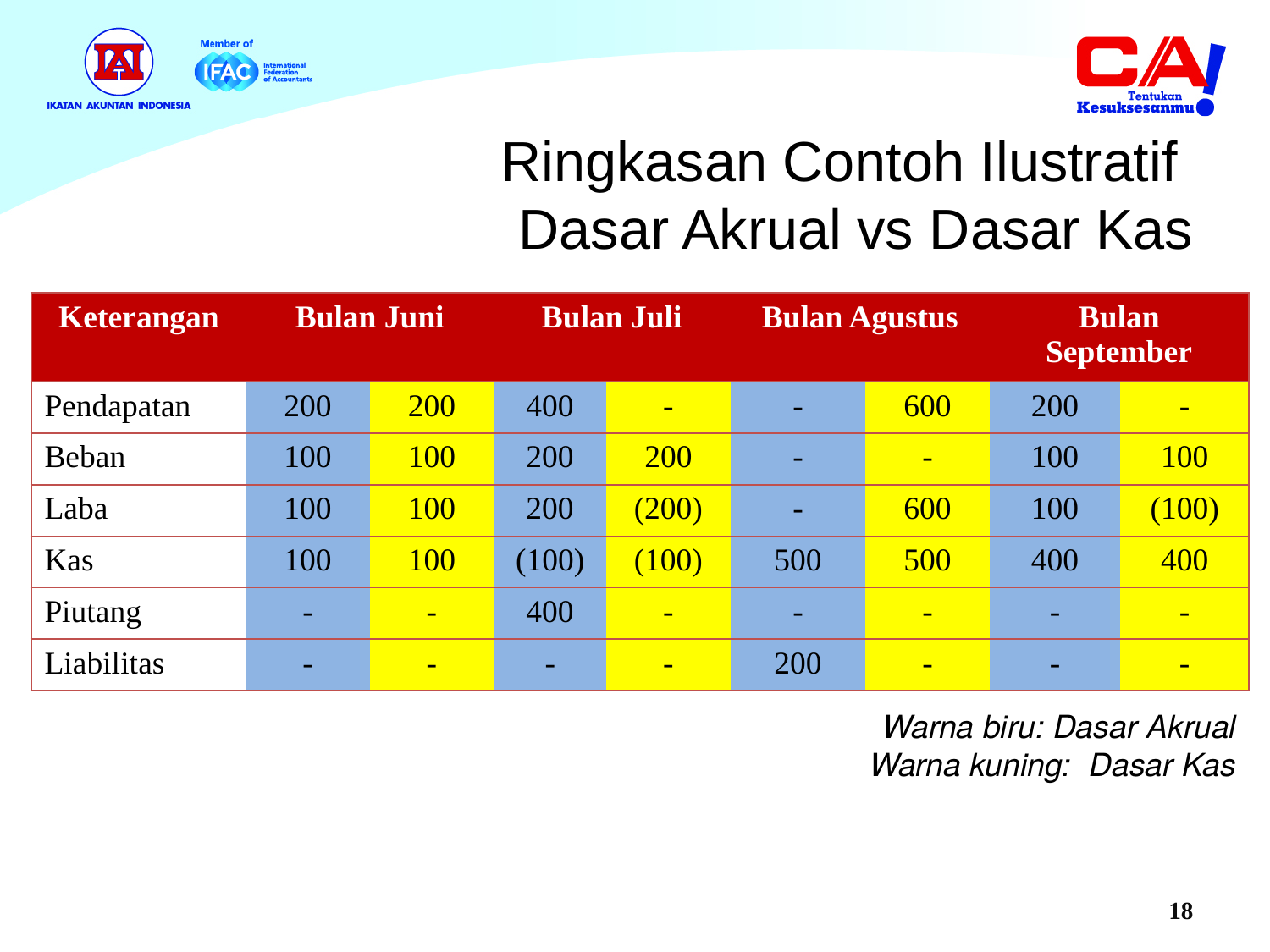

# Ringkasan Contoh Ilustratif Dasar Akrual vs Dasar Kas
| Keterangan | Bulan Juni |  | Bulan Juli |  | Bulan Agustus |  | Bulan September |  |
| --- | --- | --- | --- | --- | --- | --- | --- | --- |
| Pendapatan | 200 | 200 | 400 | - | - | 600 | 200 | - |
| Beban | 100 | 100 | 200 | 200 | - | - | 100 | 100 |
| Laba | 100 | 100 | 200 | (200) | - | 600 | 100 | (100) |
| Kas | 100 | 100 | (100) | (100) | 500 | 500 | 400 | 400 |
| Piutang | - | - | 400 | - | - | - | - | - |
| Liabilitas | - | - | - | - | 200 | - | - | - |

Warna biru: Dasar Akrual
Warna kuning:  Dasar Kas
18